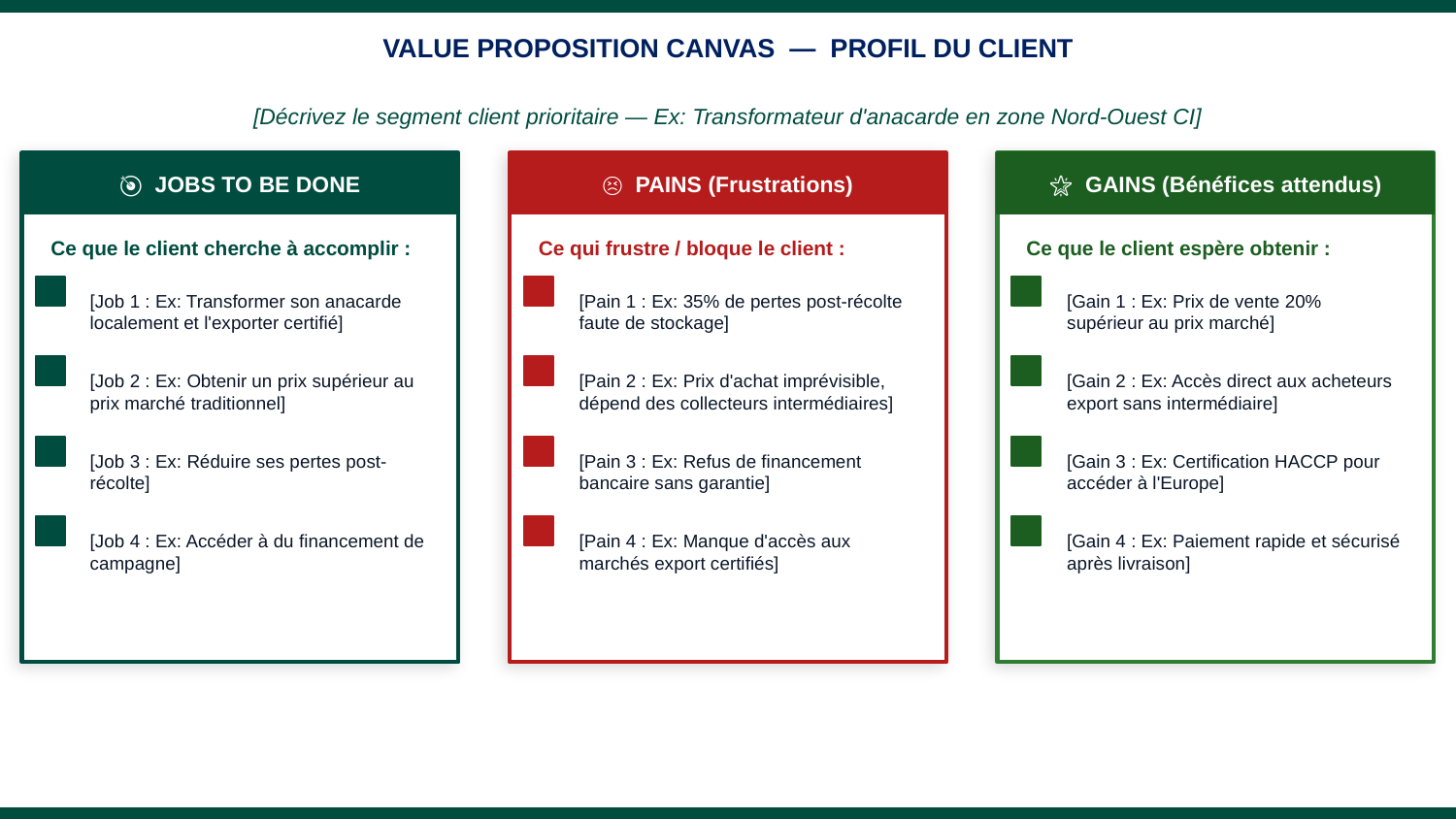

VALUE PROPOSITION CANVAS  —  PROFIL DU CLIENT
[Décrivez le segment client prioritaire — Ex: Transformateur d'anacarde en zone Nord-Ouest CI]

🎯  JOBS TO BE DONE

😣  PAINS (Frustrations)

🌟  GAINS (Bénéfices attendus)
Ce que le client cherche à accomplir :
Ce qui frustre / bloque le client :
Ce que le client espère obtenir :
[Job 1 : Ex: Transformer son anacarde localement et l'exporter certifié]
[Pain 1 : Ex: 35% de pertes post-récolte faute de stockage]
[Gain 1 : Ex: Prix de vente 20% supérieur au prix marché]

[Job 2 : Ex: Obtenir un prix supérieur au prix marché traditionnel]
[Pain 2 : Ex: Prix d'achat imprévisible, dépend des collecteurs intermédiaires]
[Gain 2 : Ex: Accès direct aux acheteurs export sans intermédiaire]

[Job 3 : Ex: Réduire ses pertes post-récolte]
[Pain 3 : Ex: Refus de financement bancaire sans garantie]
[Gain 3 : Ex: Certification HACCP pour accéder à l'Europe]

[Job 4 : Ex: Accéder à du financement de campagne]
[Pain 4 : Ex: Manque d'accès aux marchés export certifiés]
[Gain 4 : Ex: Paiement rapide et sécurisé après livraison]